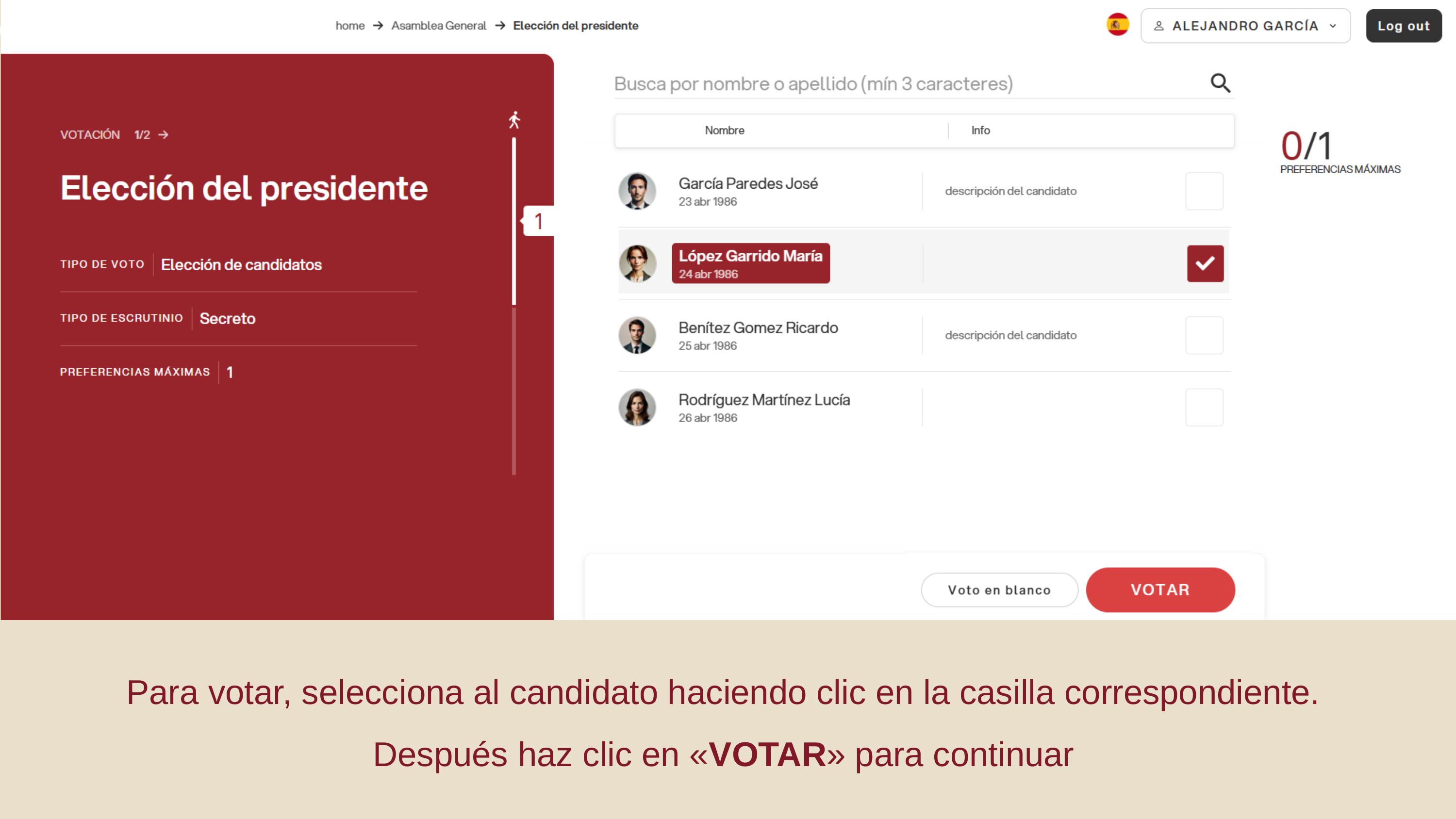

Para votar, selecciona al candidato haciendo clic en la casilla correspondiente.
Después haz clic en «VOTAR» para continuar